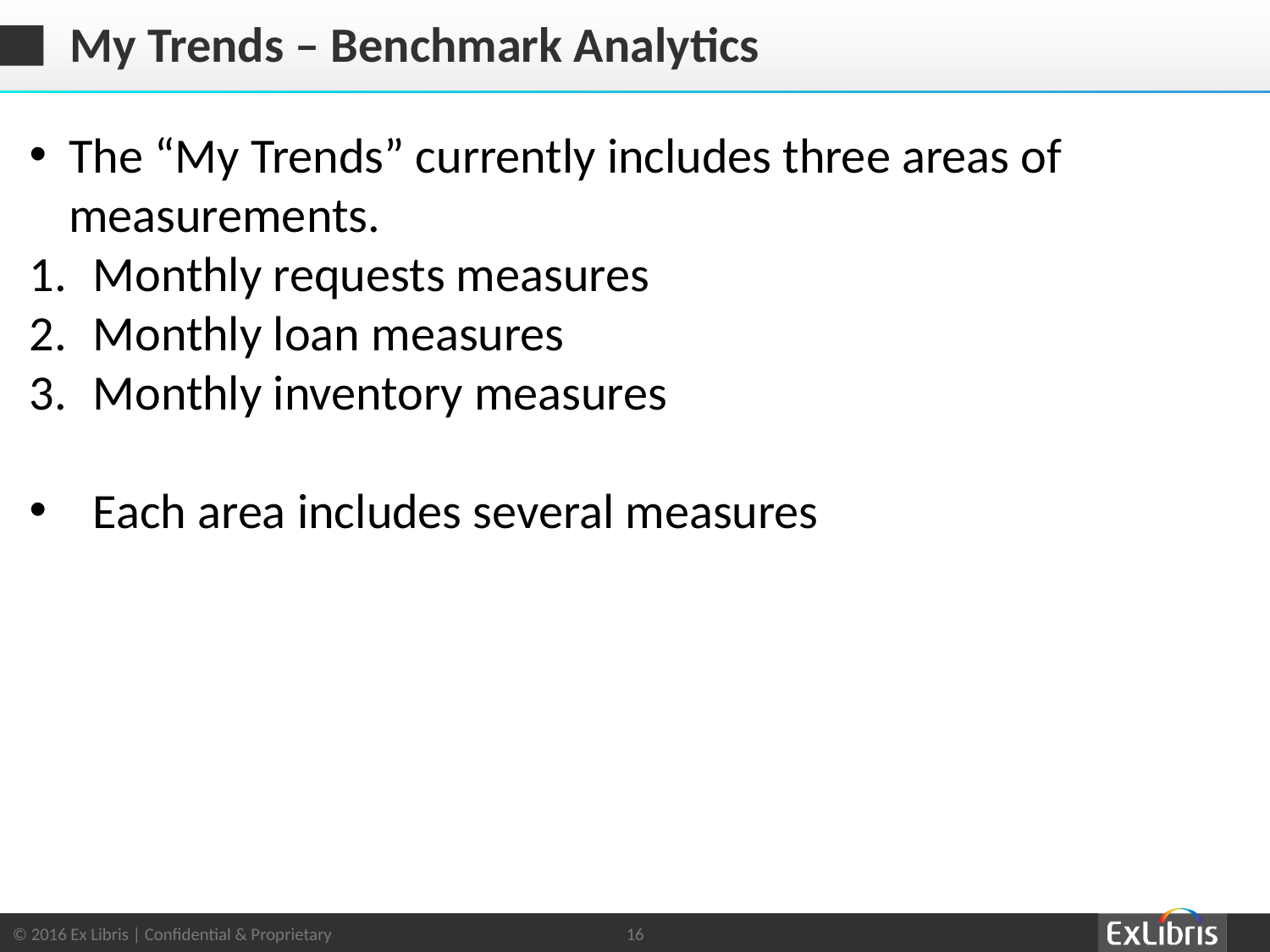

# My Trends – Benchmark Analytics
The “My Trends” currently includes three areas of measurements.
Monthly requests measures
Monthly loan measures
Monthly inventory measures
Each area includes several measures
16